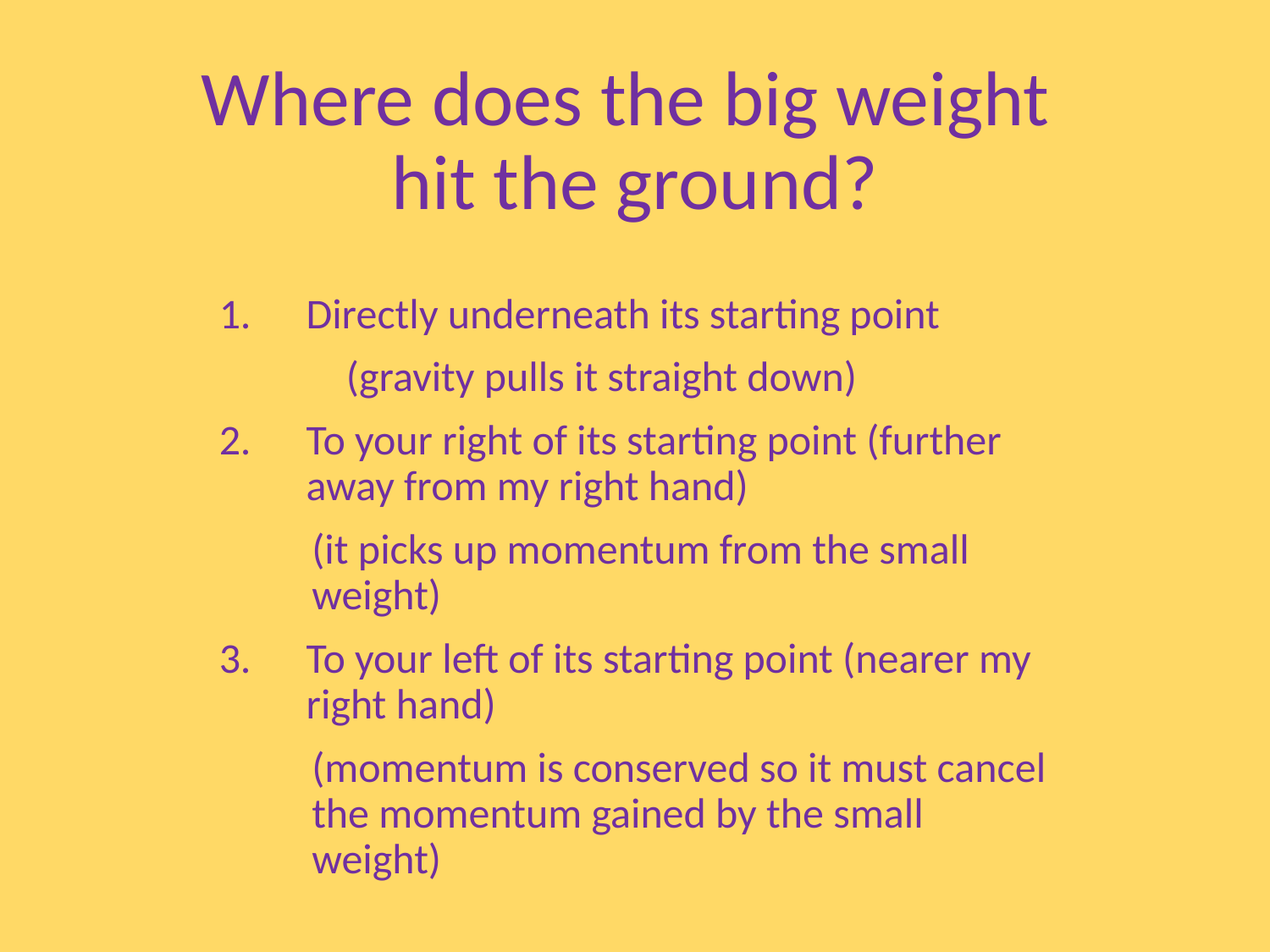

# Where does the big weight hit the ground?
1.	Directly underneath its starting point
	(gravity pulls it straight down)
2.	To your right of its starting point (further away from my right hand)
(it picks up momentum from the small weight)
3.	To your left of its starting point (nearer my right hand)
	(momentum is conserved so it must cancel the momentum gained by the small weight)